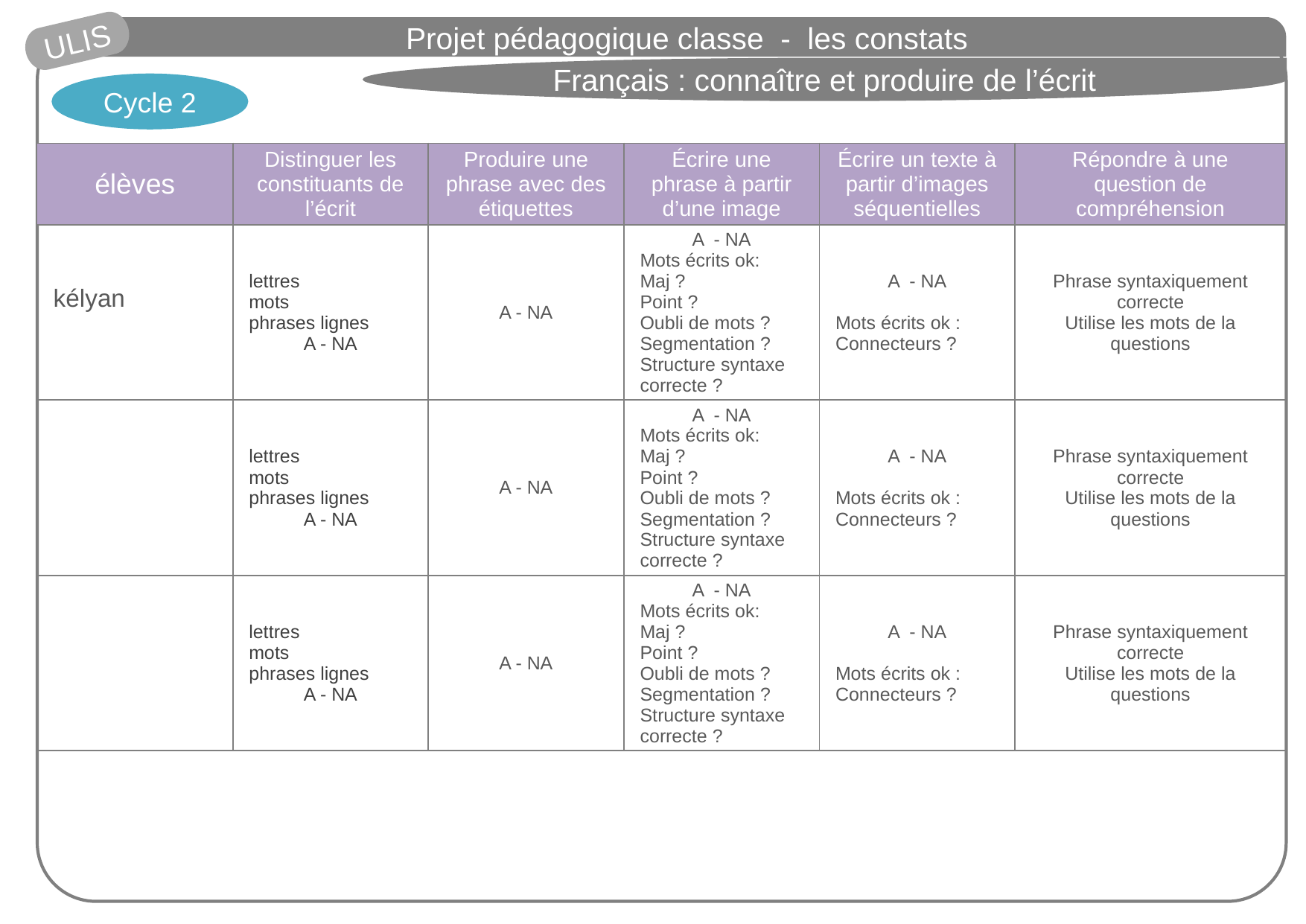

Projet pédagogique classe  -  les constats
ULIS

Français : connaître et produire de l’écrit
Cycle 2
| élèves | Distinguer les constituants de l’écrit | Produire une phrase avec des étiquettes | Écrire une phrase à partir d’une image | Écrire un texte à partir d’images séquentielles | Répondre à une question de compréhension |
| --- | --- | --- | --- | --- | --- |
| kélyan | lettres mots phrases lignes A - NA | A - NA | A - NA Mots écrits ok: Maj ? Point ? Oubli de mots ? Segmentation ? Structure syntaxe correcte ? | A - NA Mots écrits ok : Connecteurs ? | Phrase syntaxiquement correcte Utilise les mots de la questions |
|  | lettres mots phrases lignes A - NA | A - NA | A - NA Mots écrits ok: Maj ? Point ? Oubli de mots ? Segmentation ? Structure syntaxe correcte ? | A - NA Mots écrits ok : Connecteurs ? | Phrase syntaxiquement correcte Utilise les mots de la questions |
|  | lettres mots phrases lignes A - NA | A - NA | A - NA Mots écrits ok: Maj ? Point ? Oubli de mots ? Segmentation ? Structure syntaxe correcte ? | A - NA Mots écrits ok : Connecteurs ? | Phrase syntaxiquement correcte Utilise les mots de la questions |